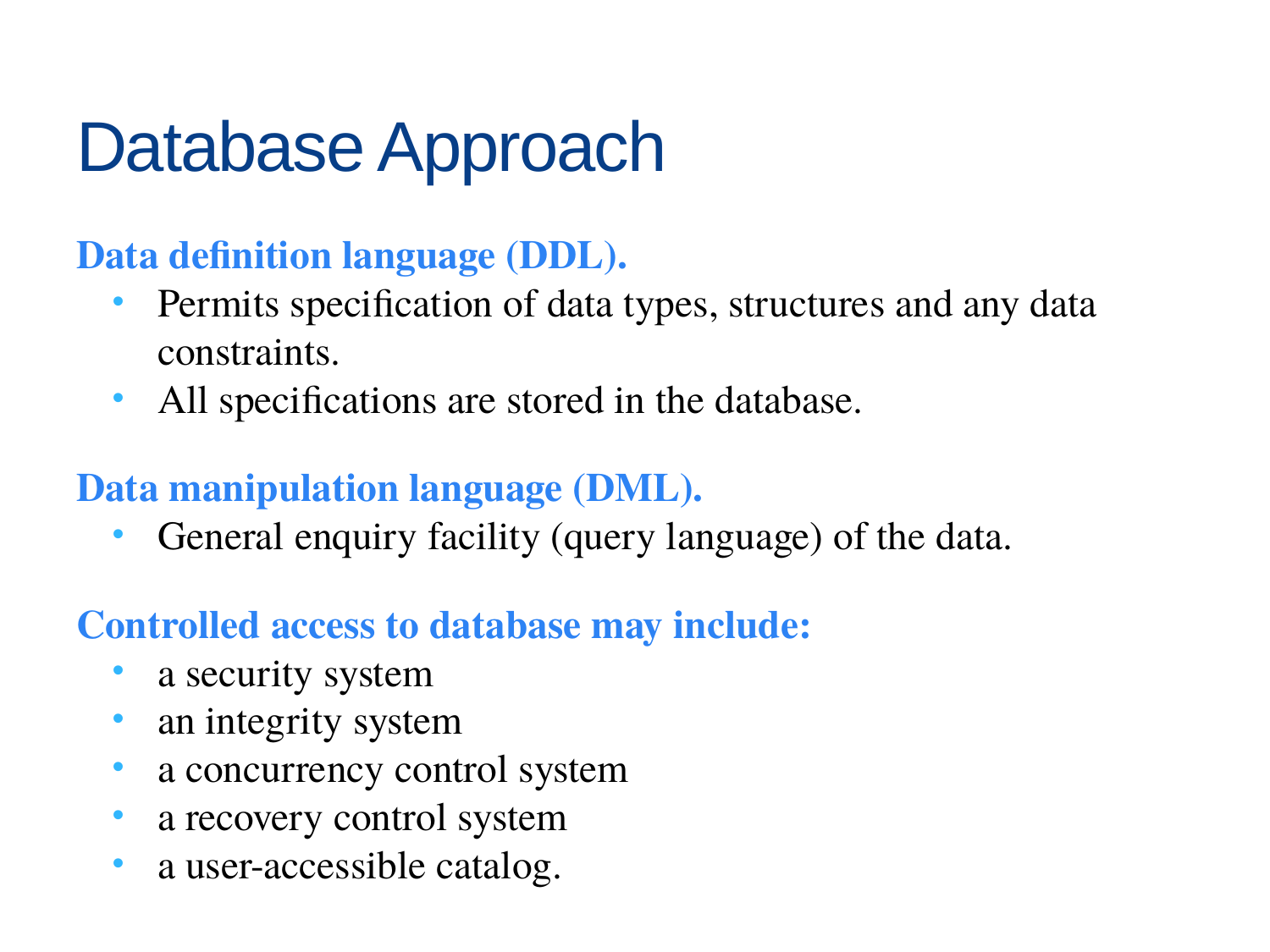

# Database Approach
Data definition language (DDL).
Permits specification of data types, structures and any data constraints.
All specifications are stored in the database.

Data manipulation language (DML).
General enquiry facility (query language) of the data.

Controlled access to database may include:
a security system
an integrity system
a concurrency control system
a recovery control system
a user-accessible catalog.